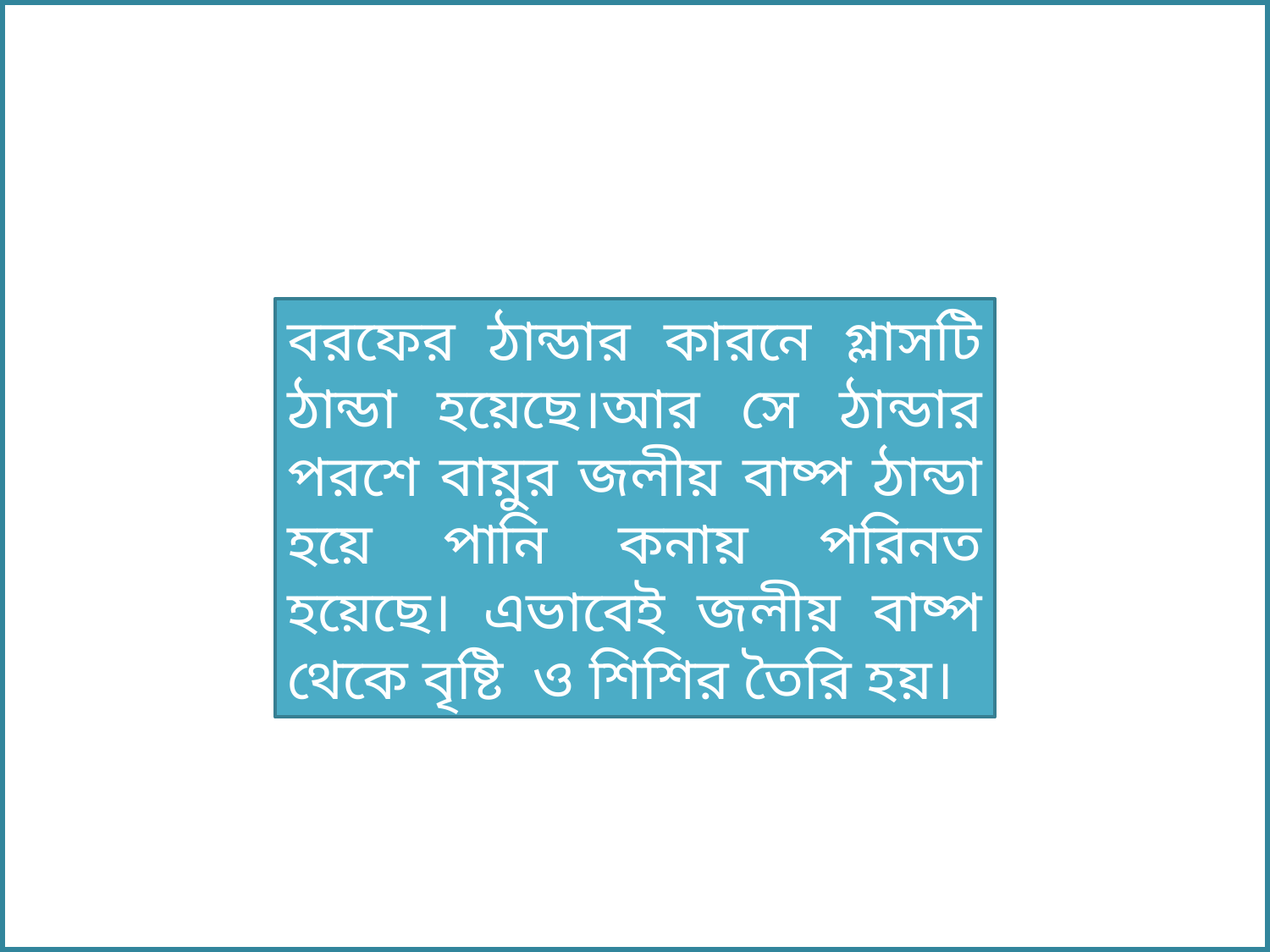

বরফের ঠান্ডার কারনে গ্লাসটি ঠান্ডা হয়েছে।আর সে ঠান্ডার পরশে বায়ুর জলীয় বাষ্প ঠান্ডা হয়ে পানি কনায় পরিনত হয়েছে। এভাবেই জলীয় বাষ্প থেকে বৃষ্টি  ও শিশির তৈরি হয়।